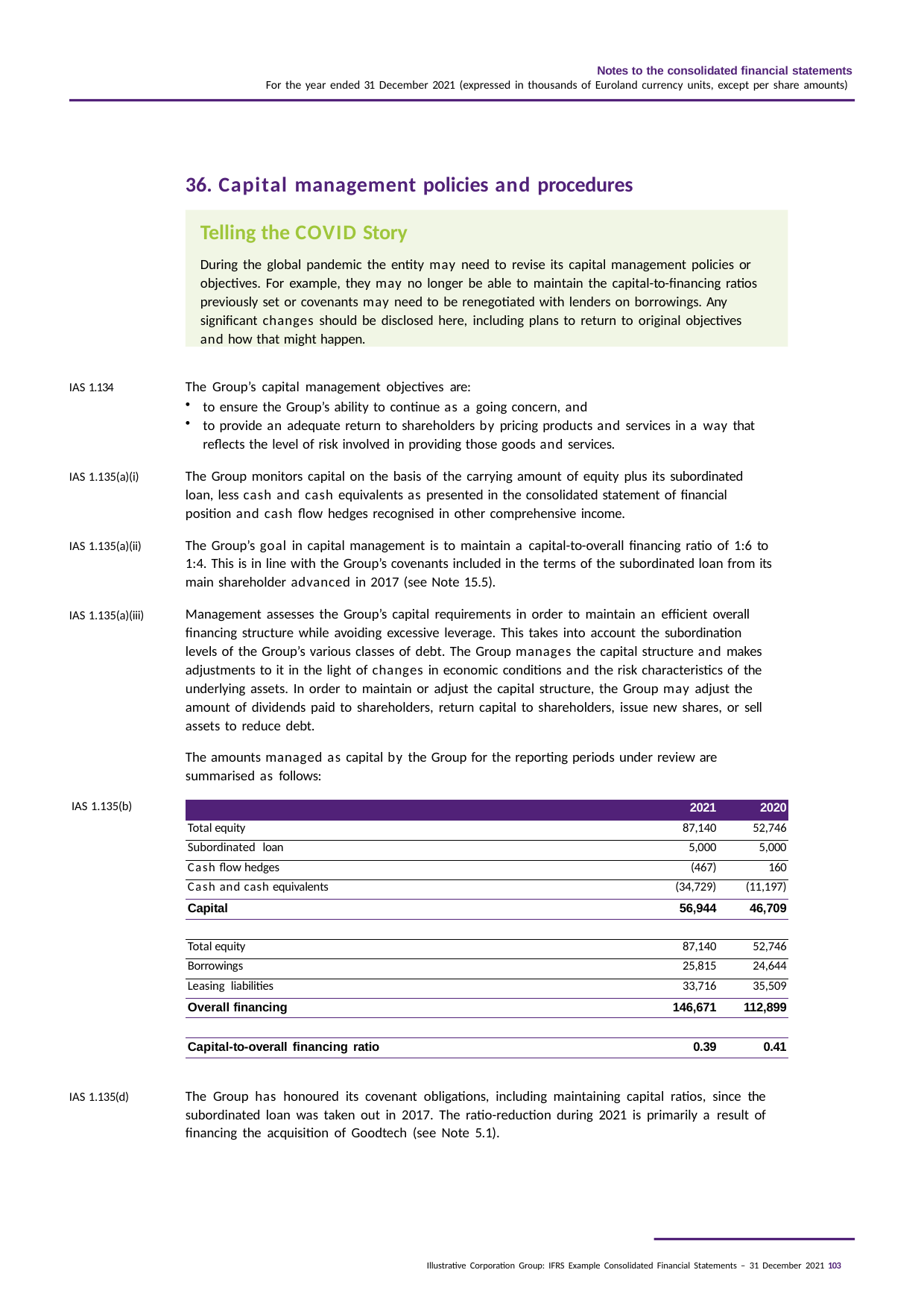

Notes to the consolidated financial statements
For the year ended 31 December 2021 (expressed in thousands of Euroland currency units, except per share amounts)

36. Capital management policies and procedures
Telling the COVID Story
During the global pandemic the entity may need to revise its capital management policies or objectives. For example, they may no longer be able to maintain the capital-to-financing ratios previously set or covenants may need to be renegotiated with lenders on borrowings. Any significant changes should be disclosed here, including plans to return to original objectives and how that might happen.
The Group’s capital management objectives are:
to ensure the Group’s ability to continue as a going concern, and
to provide an adequate return to shareholders by pricing products and services in a way that reflects the level of risk involved in providing those goods and services.
The Group monitors capital on the basis of the carrying amount of equity plus its subordinated loan, less cash and cash equivalents as presented in the consolidated statement of financial position and cash flow hedges recognised in other comprehensive income.
The Group’s goal in capital management is to maintain a capital-to-overall financing ratio of 1:6 to 1:4. This is in line with the Group’s covenants included in the terms of the subordinated loan from its main shareholder advanced in 2017 (see Note 15.5).
Management assesses the Group’s capital requirements in order to maintain an efficient overall financing structure while avoiding excessive leverage. This takes into account the subordination levels of the Group’s various classes of debt. The Group manages the capital structure and makes adjustments to it in the light of changes in economic conditions and the risk characteristics of the underlying assets. In order to maintain or adjust the capital structure, the Group may adjust the amount of dividends paid to shareholders, return capital to shareholders, issue new shares, or sell assets to reduce debt.
The amounts managed as capital by the Group for the reporting periods under review are summarised as follows:
IAS 1.134
IAS 1.135(a)(i)
IAS 1.135(a)(ii)
IAS 1.135(a)(iii)
| IAS 1.135(b) |  | 2021 | 2020 |
| --- | --- | --- | --- |
|  | Total equity | 87,140 | 52,746 |
|  | Subordinated loan | 5,000 | 5,000 |
|  | Cash flow hedges | (467) | 160 |
|  | Cash and cash equivalents | (34,729) | (11,197) |
|  | Capital | 56,944 | 46,709 |
|  |  |  |  |
|  | Total equity | 87,140 | 52,746 |
|  | Borrowings | 25,815 | 24,644 |
|  | Leasing liabilities | 33,716 | 35,509 |
|  | Overall financing | 146,671 | 112,899 |
|  |  |  |  |
|  | Capital-to-overall financing ratio | 0.39 | 0.41 |
The Group has honoured its covenant obligations, including maintaining capital ratios, since the subordinated loan was taken out in 2017. The ratio-reduction during 2021 is primarily a result of financing the acquisition of Goodtech (see Note 5.1).
IAS 1.135(d)

Illustrative Corporation Group: IFRS Example Consolidated Financial Statements – 31 December 2021 103